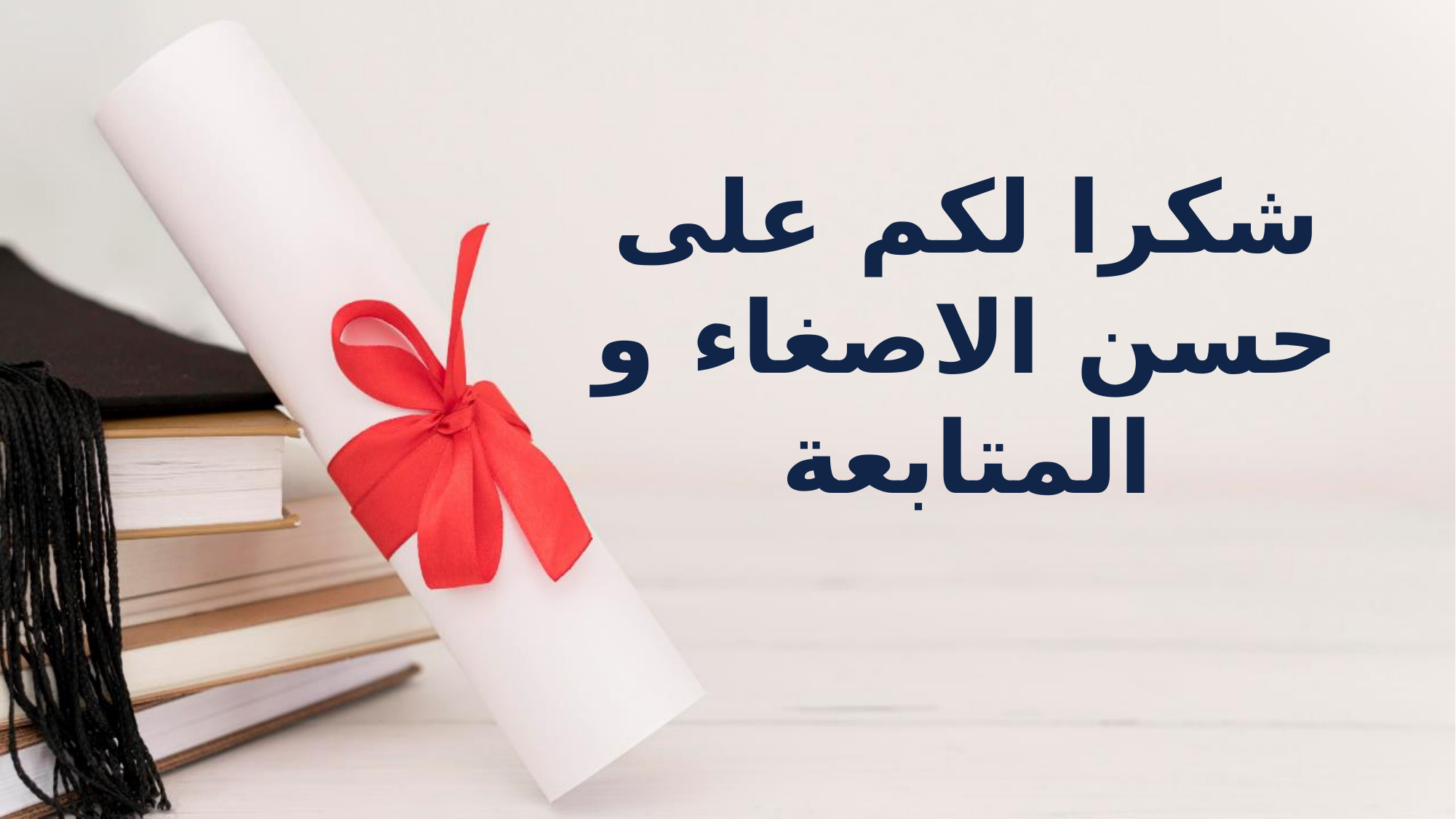

شكرا لكم على حسن الاصغاء و المتابعة